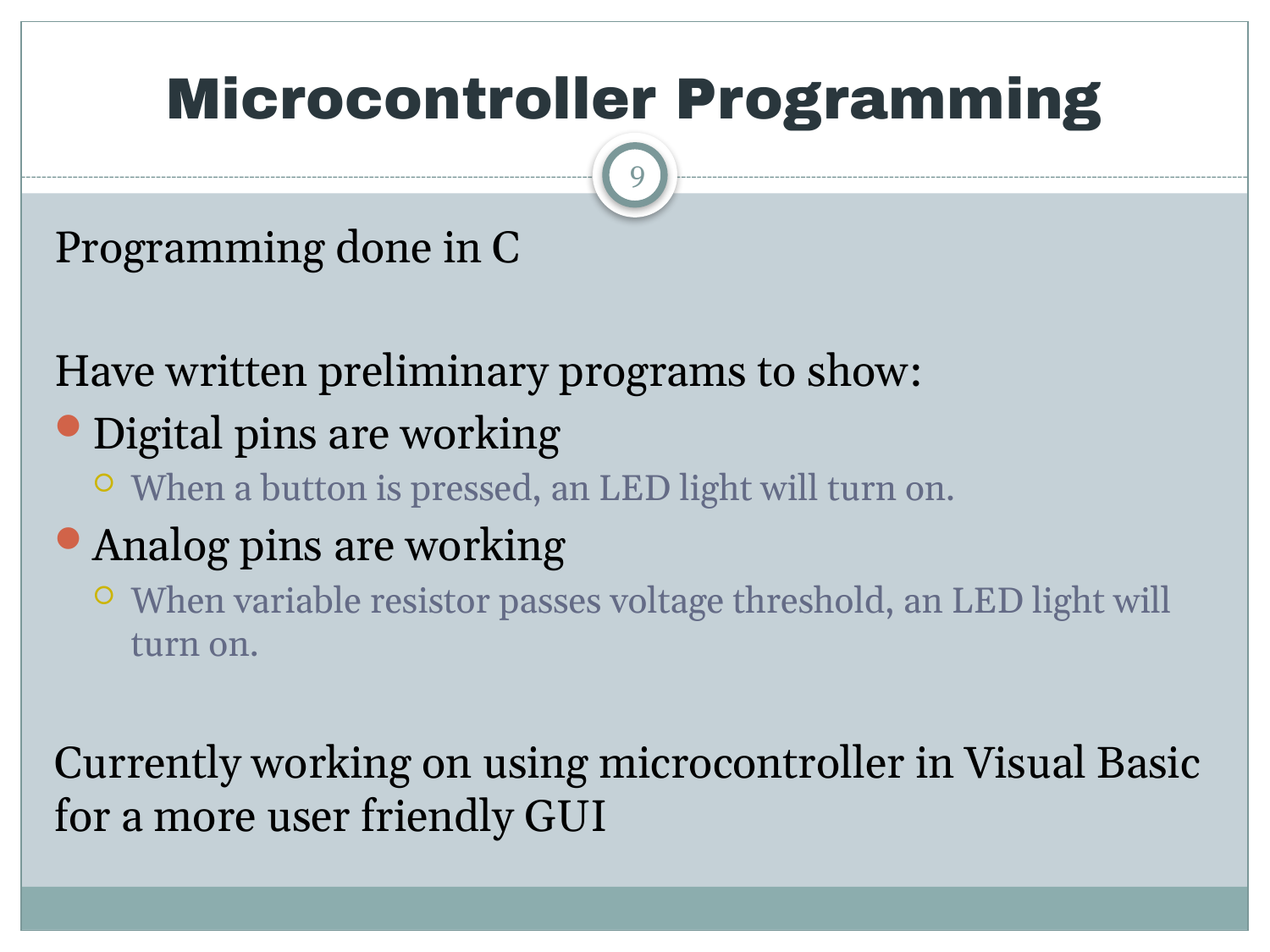

# Microcontroller Programming
9
Programming done in C

Have written preliminary programs to show:
Digital pins are working
When a button is pressed, an LED light will turn on.
Analog pins are working
When variable resistor passes voltage threshold, an LED light will turn on.

Currently working on using microcontroller in Visual Basic for a more user friendly GUI